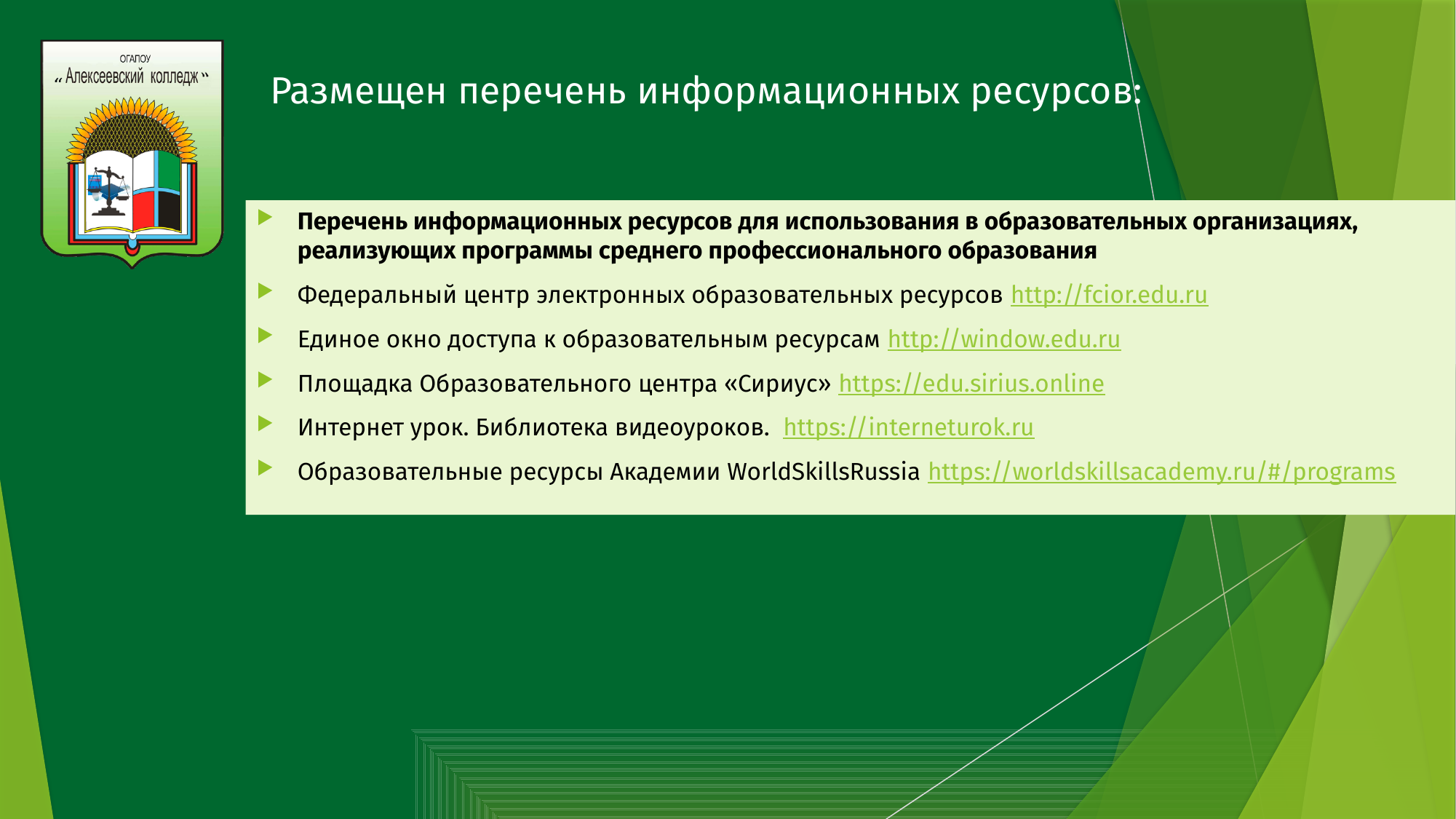

# Размещен перечень информационных ресурсов:
Перечень информационных ресурсов для использования в образовательных организациях, реализующих программы среднего профессионального образования
Федеральный центр электронных образовательных ресурсов http://fcior.edu.ru
Единое окно доступа к образовательным ресурсам http://window.edu.ru
Площадка Образовательного центра «Сириус» https://edu.sirius.online
Интернет урок. Библиотека видеоуроков.  https://interneturok.ru
Образовательные ресурсы Академии WorldSkillsRussia https://worldskillsacademy.ru/#/programs